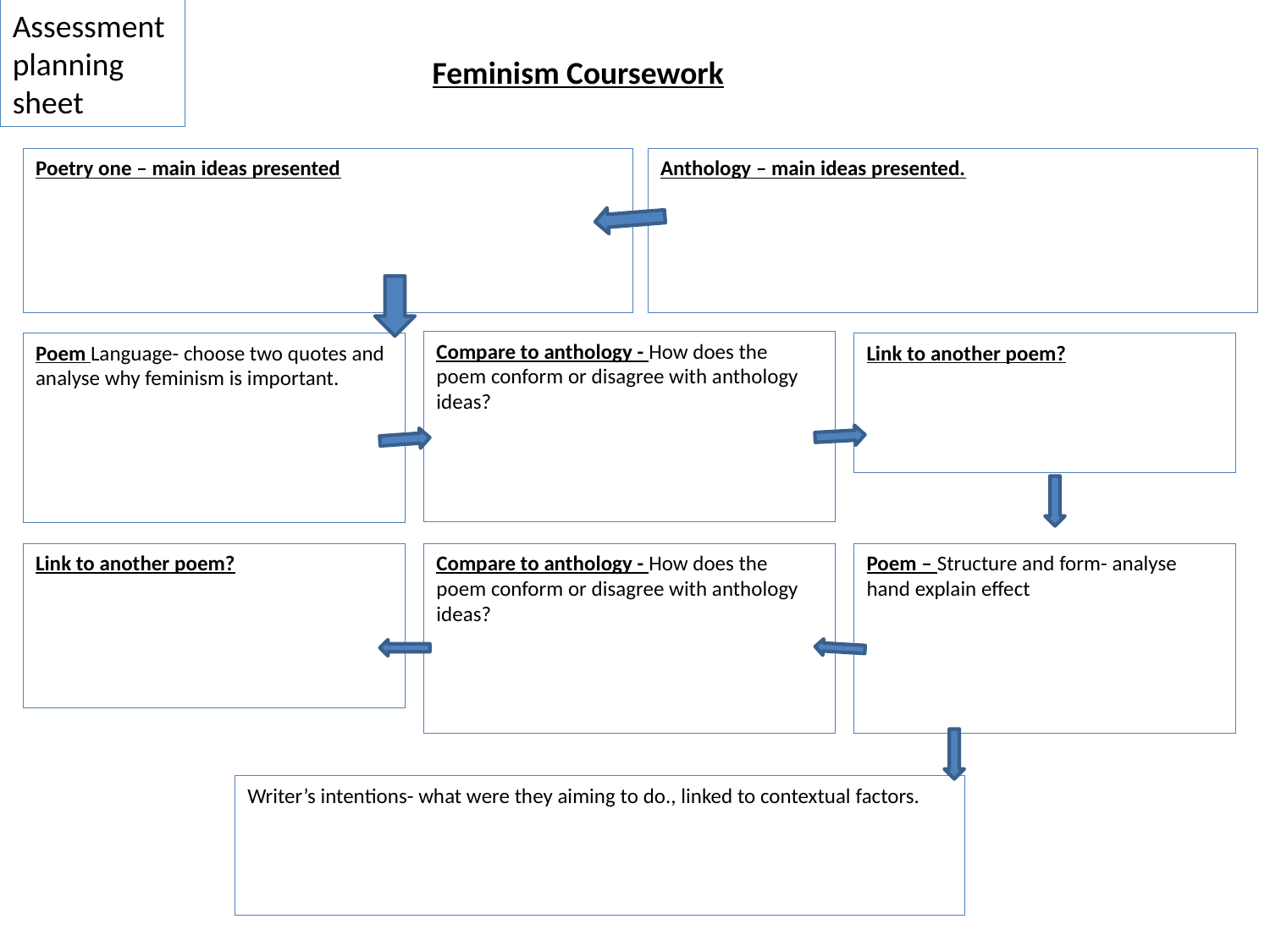

Assessment  planning sheet
Feminism Coursework
Anthology – main ideas presented.

Poetry one – main ideas presented

Compare to anthology - How does the poem conform or disagree with anthology ideas?

Poem Language- choose two quotes and analyse why feminism is important.

Link to another poem?

Link to another poem?

Compare to anthology - How does the poem conform or disagree with anthology ideas?

Poem – Structure and form- analyse hand explain effect

Writer’s intentions- what were they aiming to do., linked to contextual factors.